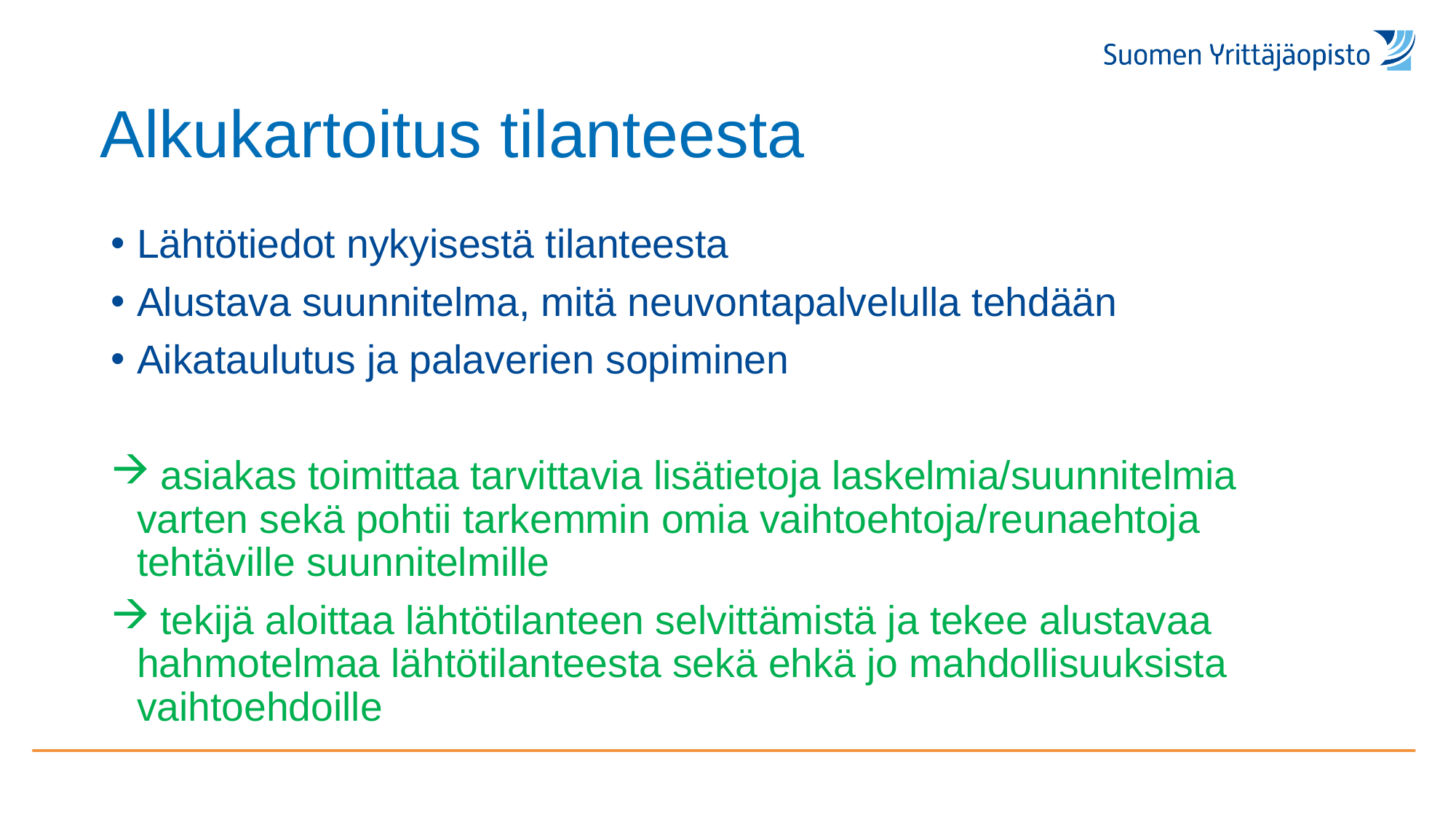

# Alkukartoitus tilanteesta
Lähtötiedot nykyisestä tilanteesta
Alustava suunnitelma, mitä neuvontapalvelulla tehdään
Aikataulutus ja palaverien sopiminen

 asiakas toimittaa tarvittavia lisätietoja laskelmia/suunnitelmia varten sekä pohtii tarkemmin omia vaihtoehtoja/reunaehtoja tehtäville suunnitelmille
 tekijä aloittaa lähtötilanteen selvittämistä ja tekee alustavaa hahmotelmaa lähtötilanteesta sekä ehkä jo mahdollisuuksista vaihtoehdoille